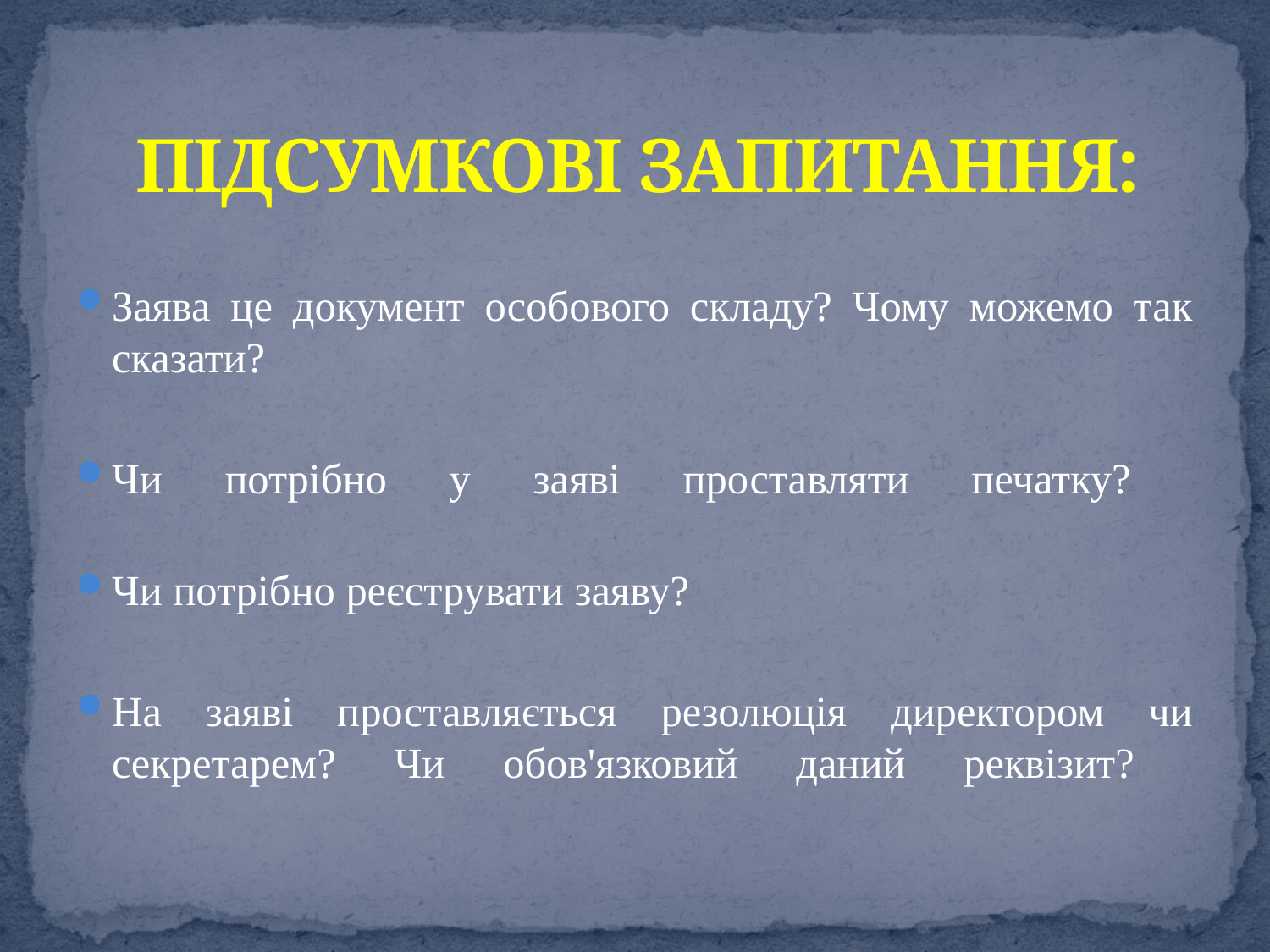

# ПІДСУМКОВІ ЗАПИТАННЯ:

Заява це документ особового складу? Чому можемо так сказати?

Чи потрібно у заяві проставляти печатку?
Чи потрібно реєструвати заяву?

На заяві проставляється резолюція директором чи секретарем? Чи обов'язковий даний реквізит?